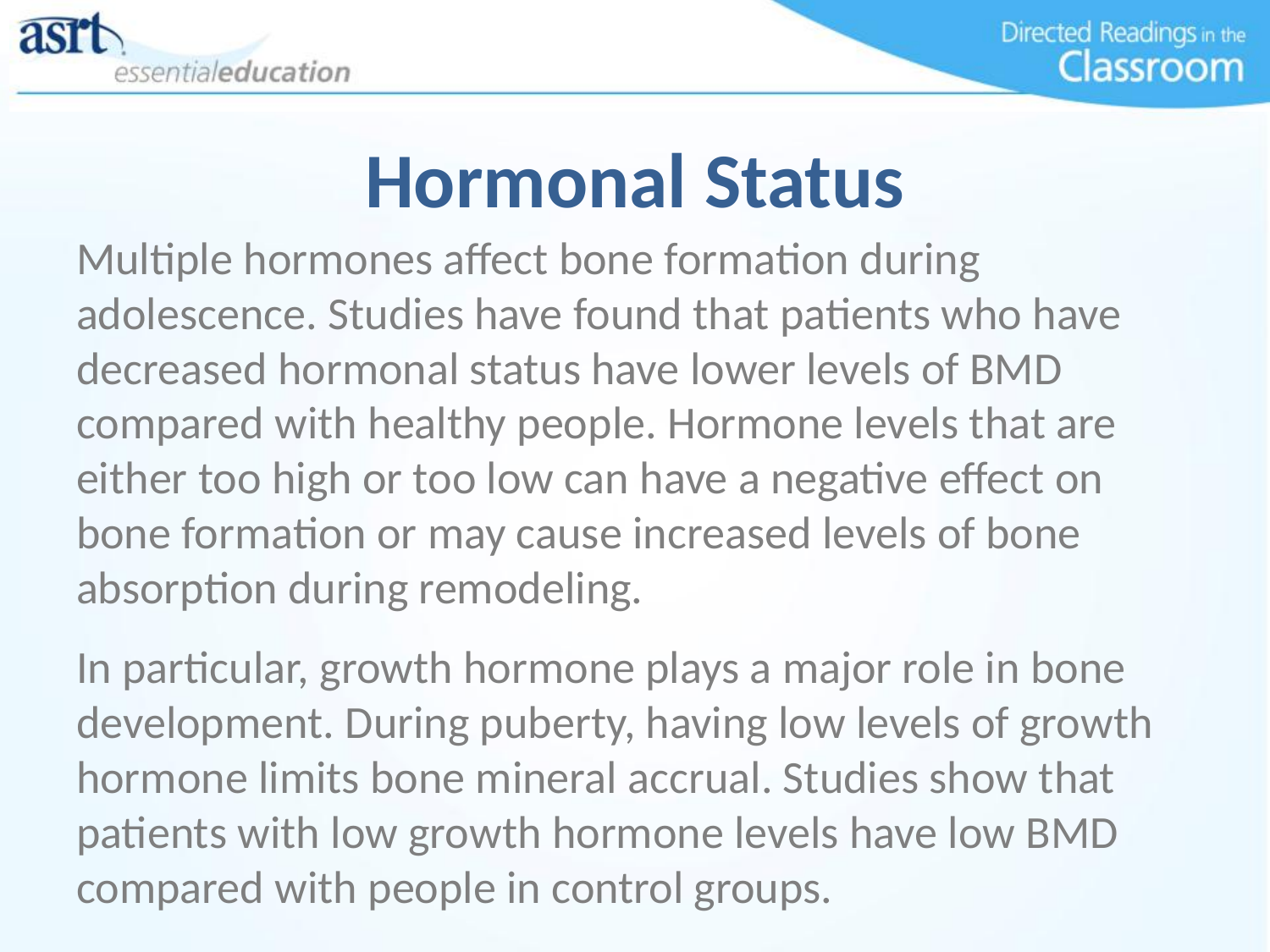

# Hormonal Status
Multiple hormones affect bone formation during adolescence. Studies have found that patients who have decreased hormonal status have lower levels of BMD compared with healthy people. Hormone levels that are either too high or too low can have a negative effect on bone formation or may cause increased levels of bone absorption during remodeling.
In particular, growth hormone plays a major role in bone development. During puberty, having low levels of growth hormone limits bone mineral accrual. Studies show that patients with low growth hormone levels have low BMD compared with people in control groups.